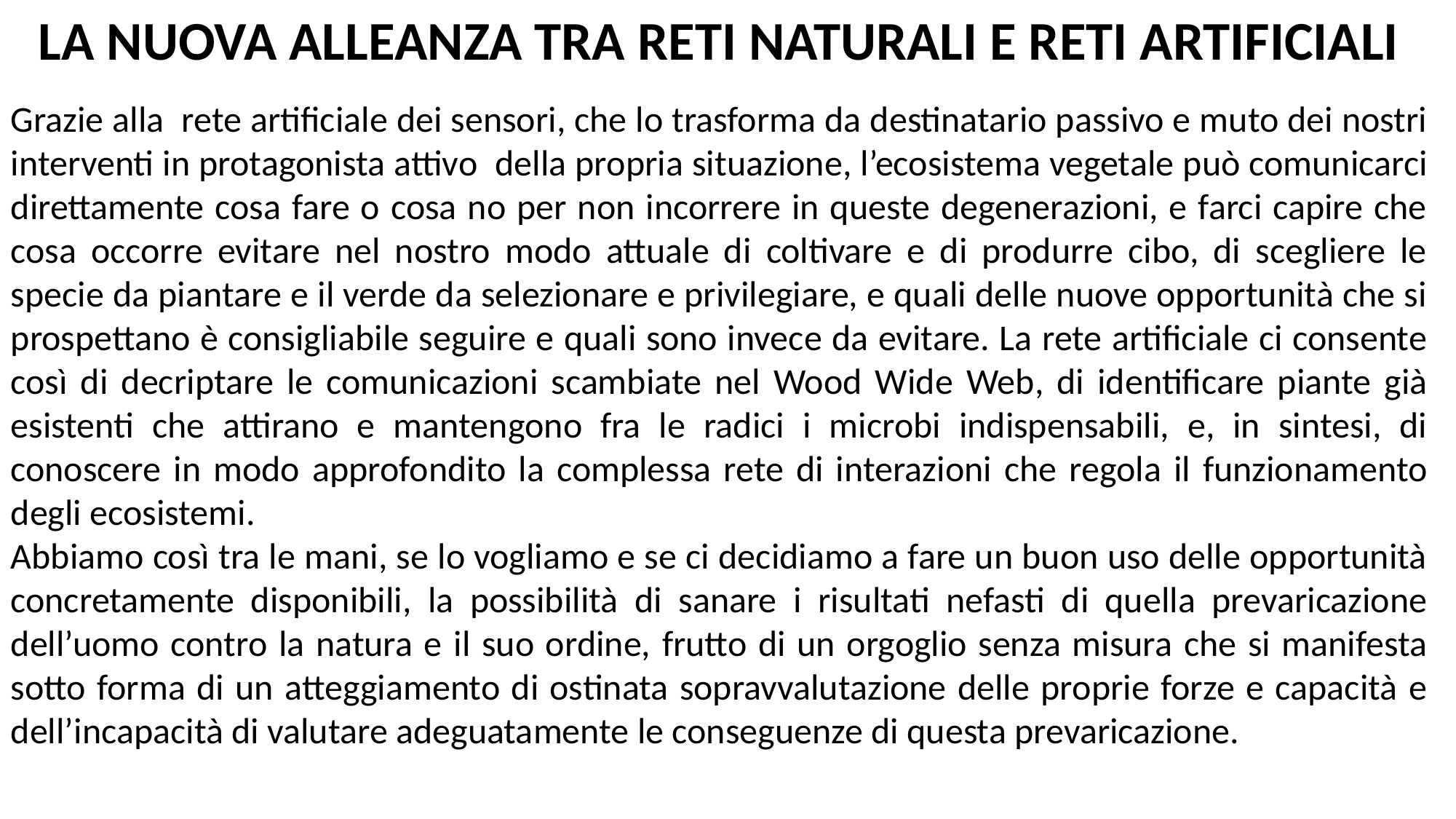

La nuova alleanza tra reti naturali e reti artificiali
Grazie alla  rete artificiale dei sensori, che lo trasforma da destinatario passivo e muto dei nostri interventi in protagonista attivo  della propria situazione, l’ecosistema vegetale può comunicarci direttamente cosa fare o cosa no per non incorrere in queste degenerazioni, e farci capire che cosa occorre evitare nel nostro modo attuale di coltivare e di produrre cibo, di scegliere le specie da piantare e il verde da selezionare e privilegiare, e quali delle nuove opportunità che si prospettano è consigliabile seguire e quali sono invece da evitare. La rete artificiale ci consente così di decriptare le comunicazioni scambiate nel Wood Wide Web, di identificare piante già esistenti che attirano e mantengono fra le radici i microbi indispensabili, e, in sintesi, di conoscere in modo approfondito la complessa rete di interazioni che regola il funzionamento degli ecosistemi.
Abbiamo così tra le mani, se lo vogliamo e se ci decidiamo a fare un buon uso delle opportunità concretamente disponibili, la possibilità di sanare i risultati nefasti di quella prevaricazione dell’uomo contro la natura e il suo ordine, frutto di un orgoglio senza misura che si manifesta sotto forma di un atteggiamento di ostinata sopravvalutazione delle proprie forze e capacità e dell’incapacità di valutare adeguatamente le conseguenze di questa prevaricazione.